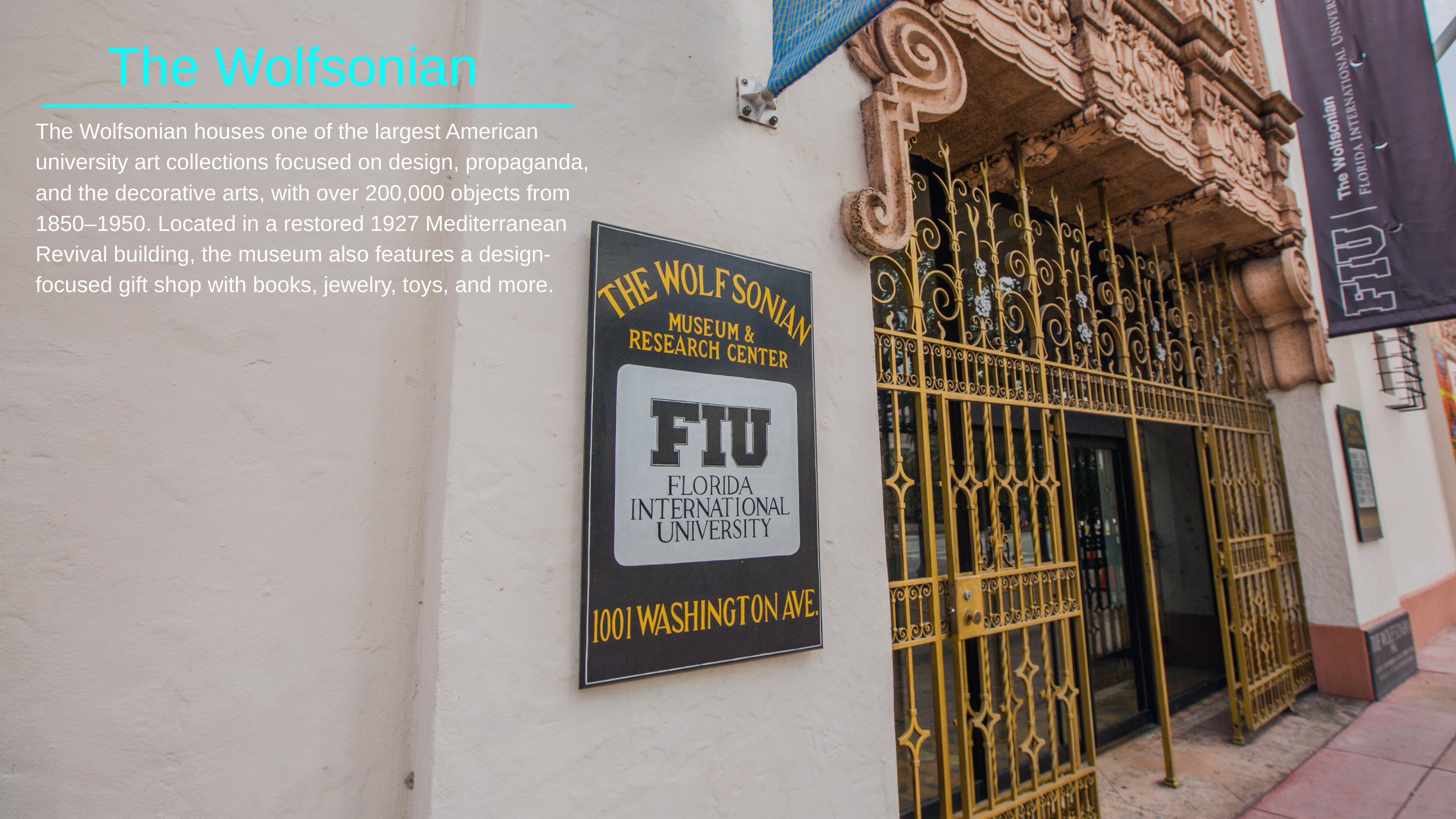

The Wolfsonian

The Wolfsonian houses one of the largest American university art collections focused on design, propaganda, and the decorative arts, with over 200,000 objects from 1850–1950. Located in a restored 1927 Mediterranean Revival building, the museum also features a design-focused gift shop with books, jewelry, toys, and more.